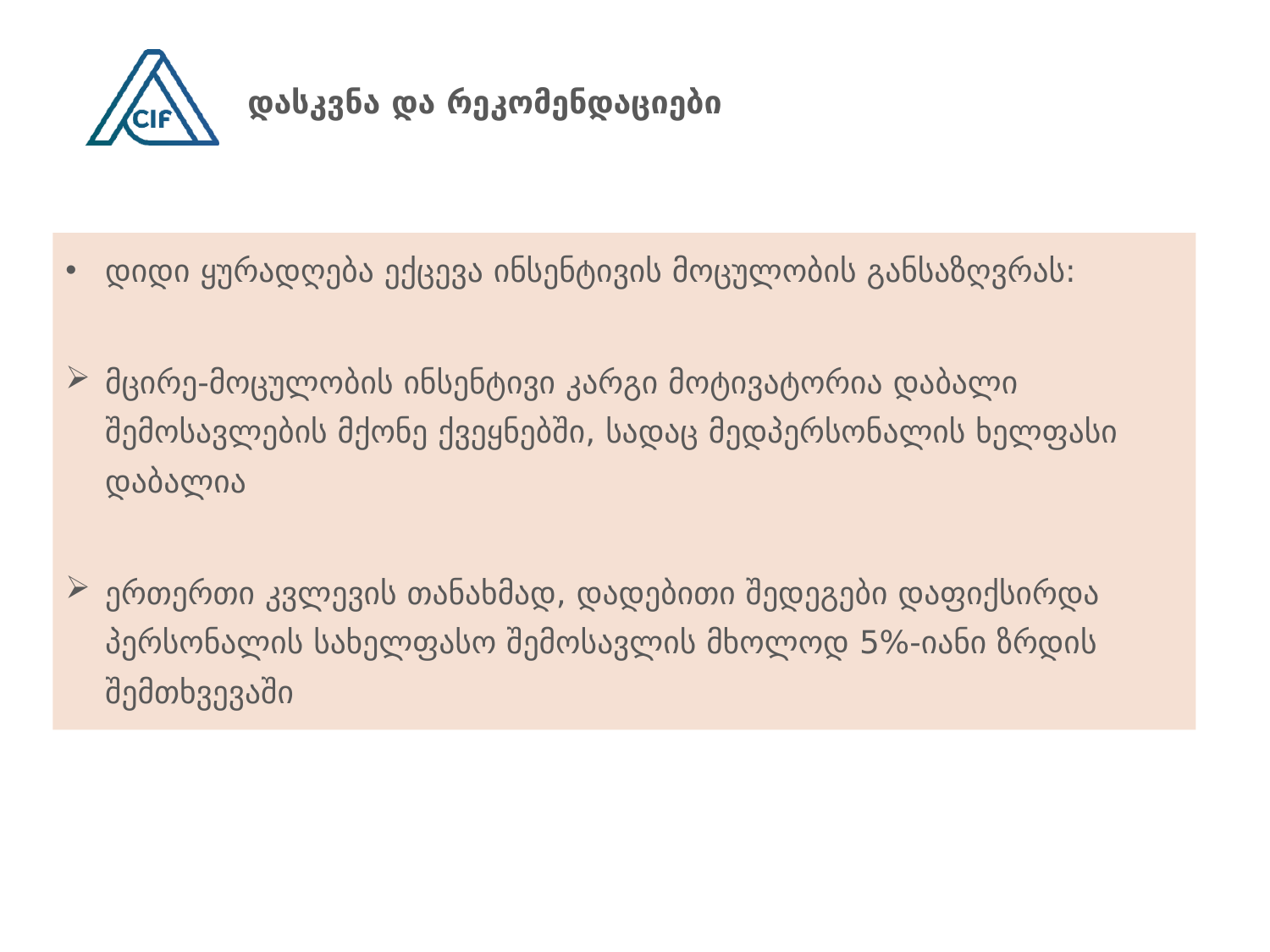

# დასკვნა და რეკომენდაციები
დიდი ყურადღება ექცევა ინსენტივის მოცულობის განსაზღვრას:

მცირე-მოცულობის ინსენტივი კარგი მოტივატორია დაბალი შემოსავლების მქონე ქვეყნებში, სადაც მედპერსონალის ხელფასი დაბალია

ერთერთი კვლევის თანახმად, დადებითი შედეგები დაფიქსირდა პერსონალის სახელფასო შემოსავლის მხოლოდ 5%-იანი ზრდის შემთხვევაში